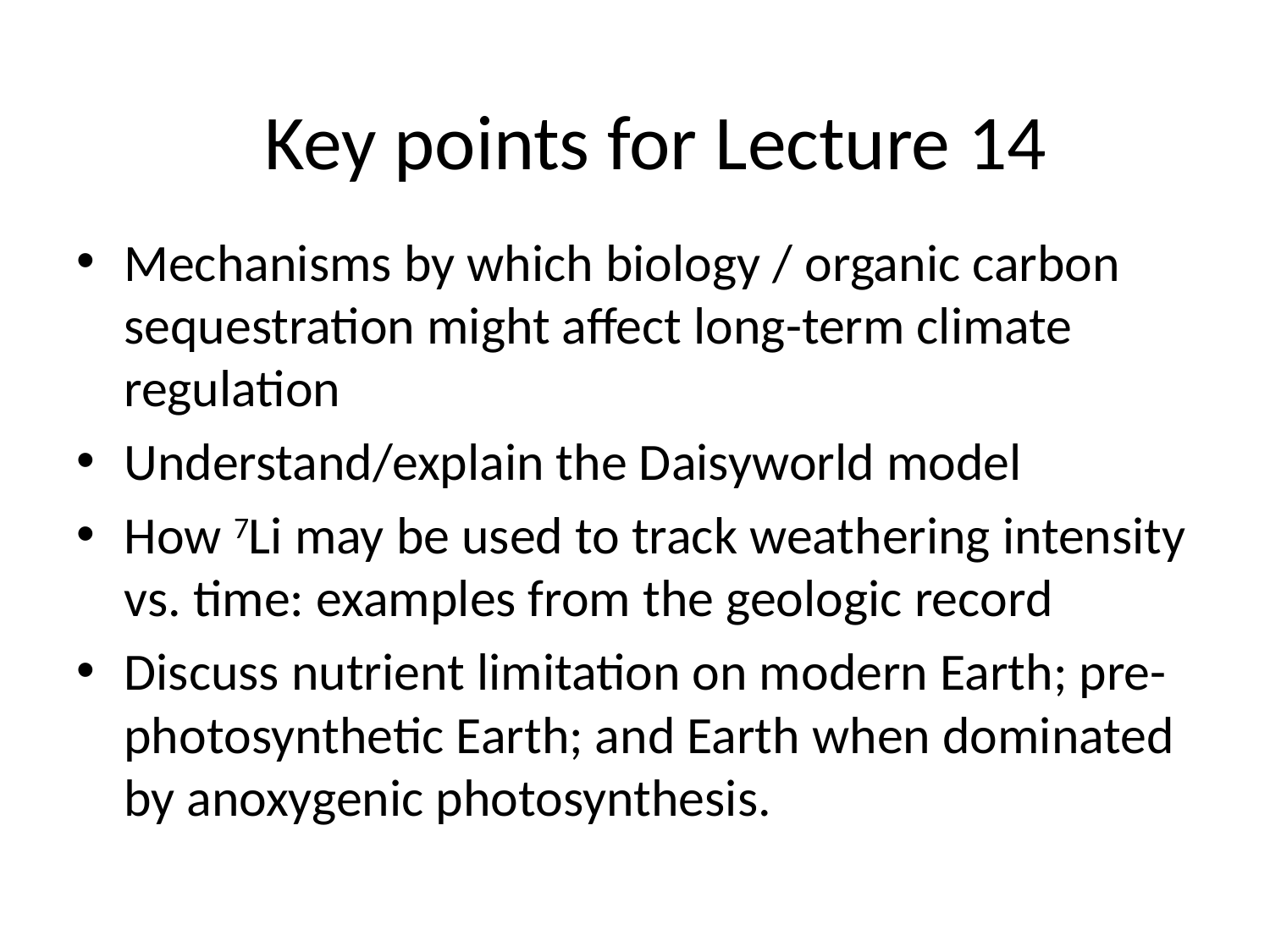

Key points for Lecture 14
Mechanisms by which biology / organic carbon sequestration might affect long-term climate regulation
Understand/explain the Daisyworld model
How 7Li may be used to track weathering intensity vs. time: examples from the geologic record
Discuss nutrient limitation on modern Earth; pre-photosynthetic Earth; and Earth when dominated by anoxygenic photosynthesis.